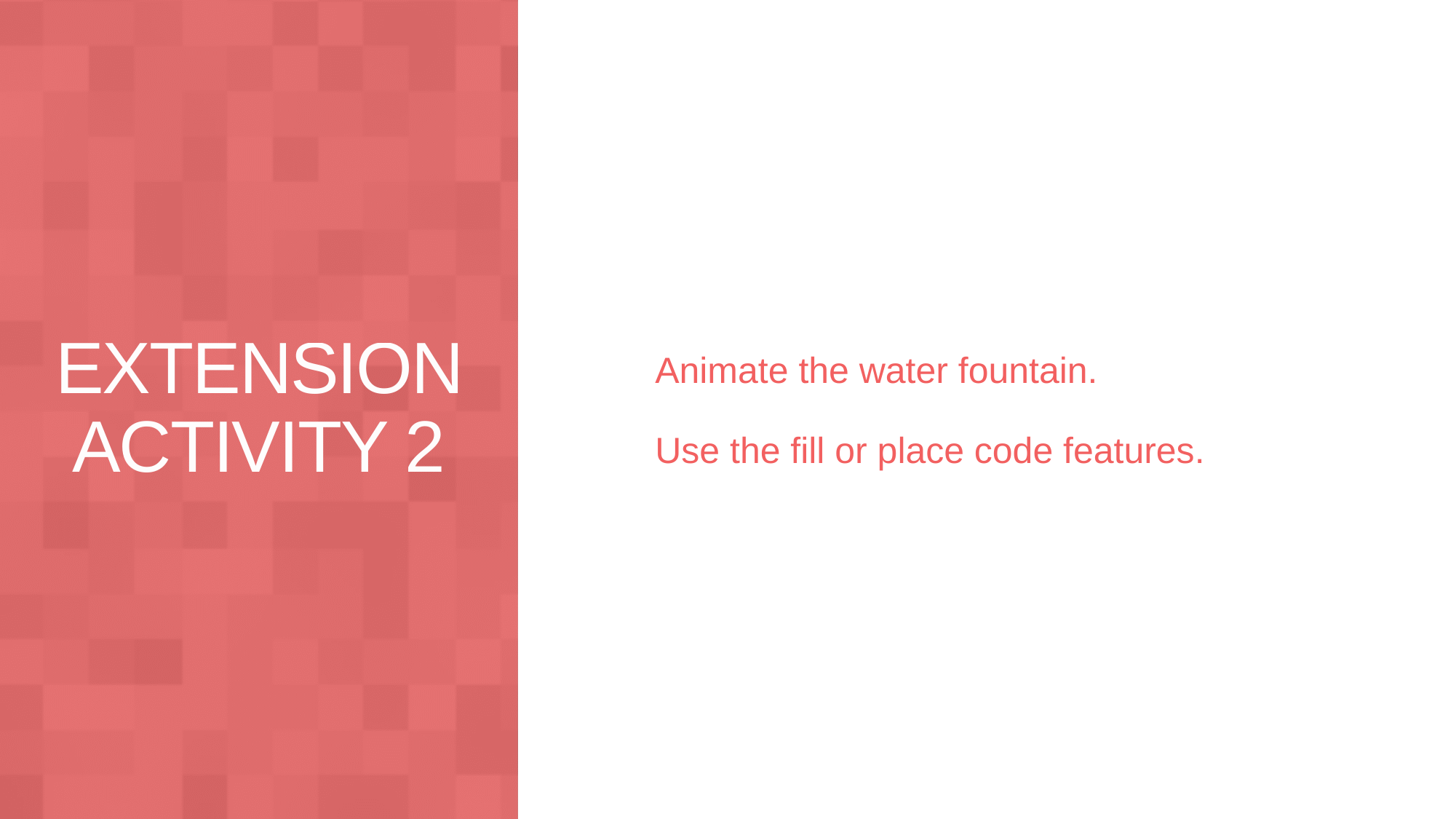

# Extension Activity 2
Animate the water fountain.
Use the fill or place code features.